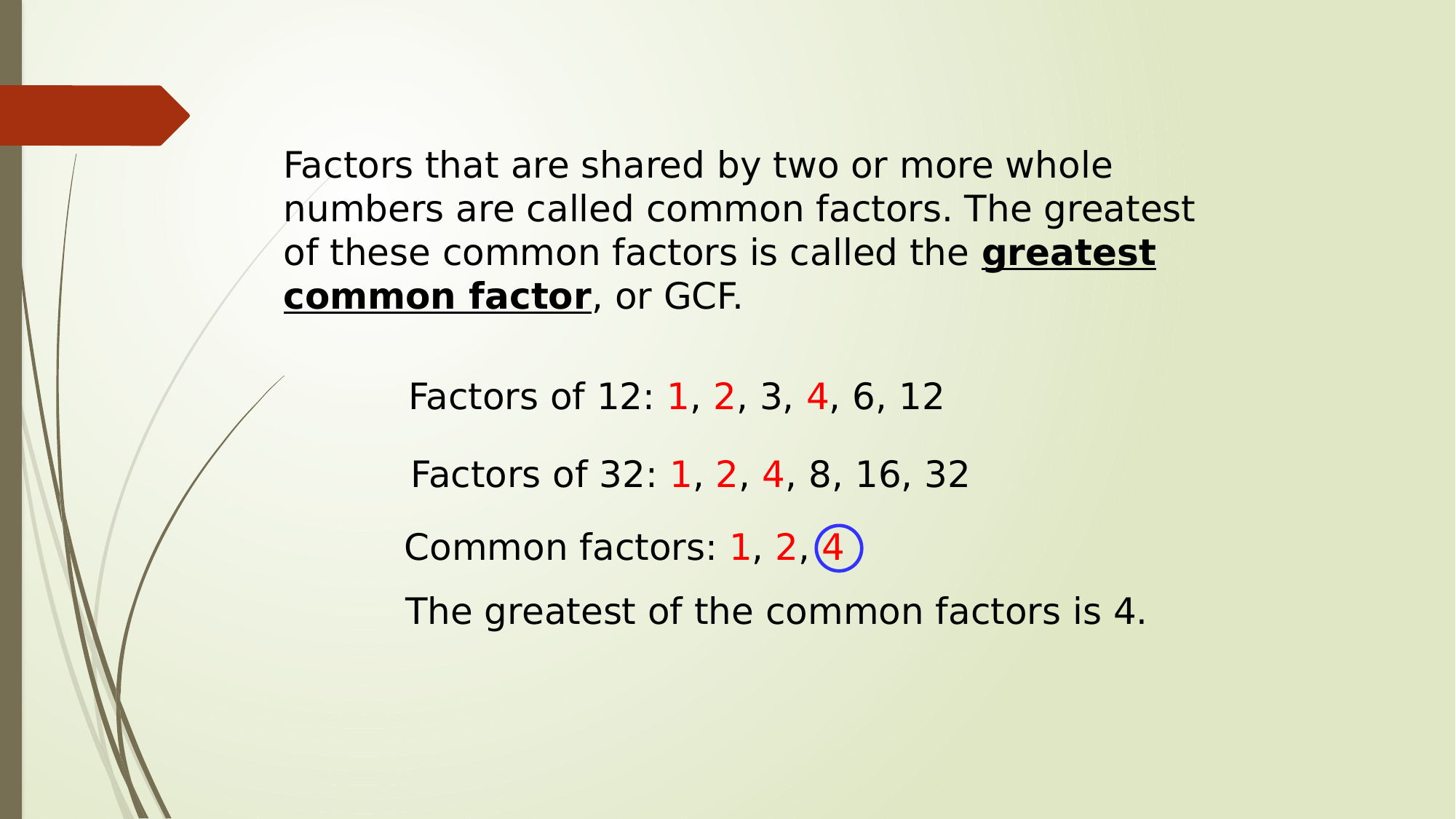

Factors that are shared by two or more whole numbers are called common factors. The greatest of these common factors is called the greatest common factor, or GCF.
Factors of 12: 1, 2, 3, 4, 6, 12

Factors of 32: 1, 2, 4, 8, 16, 32
Common factors: 1, 2, 4

The greatest of the common factors is 4.